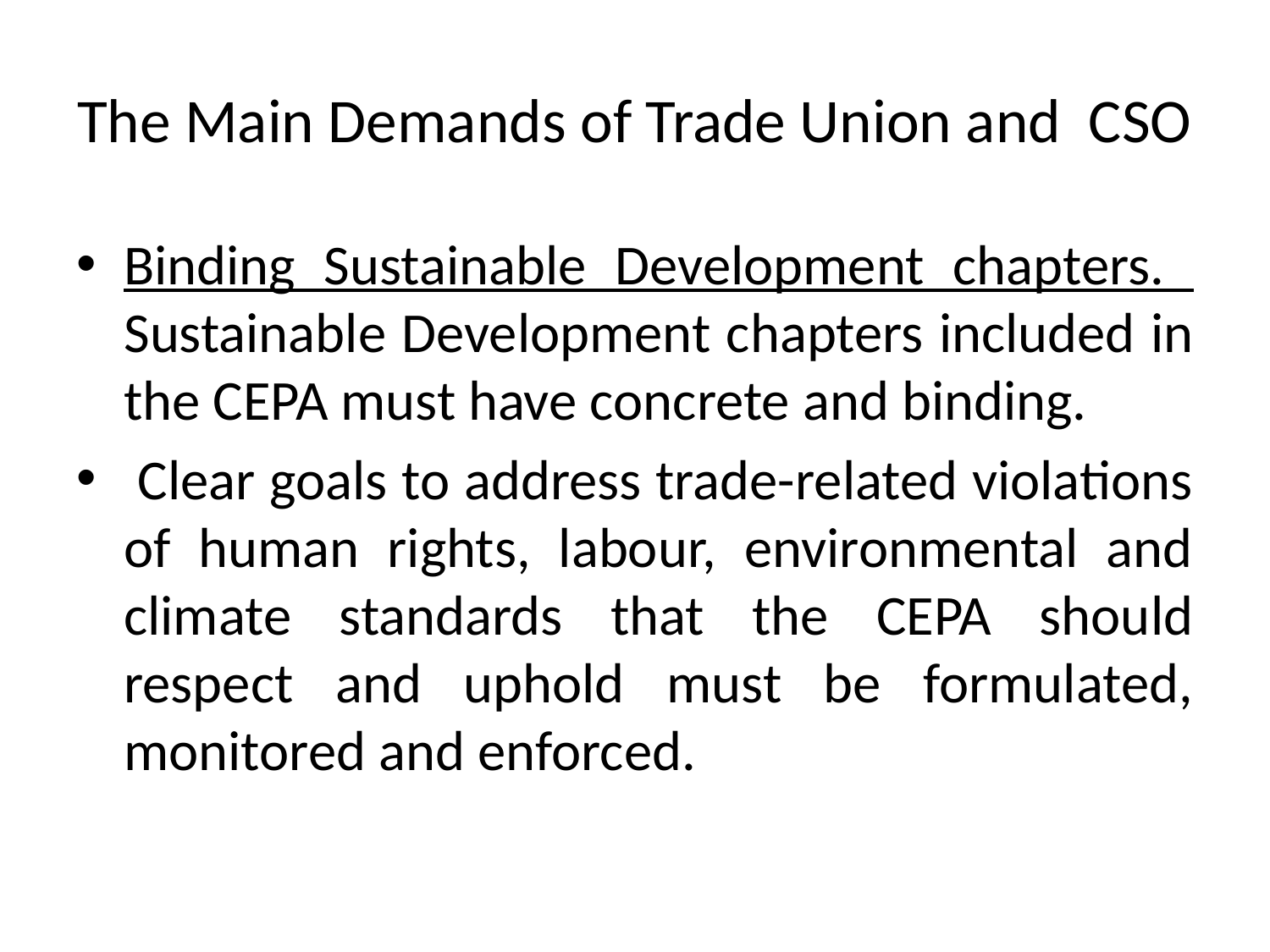

# The Main Demands of Trade Union and  CSO
Binding Sustainable Development chapters.  Sustainable Development chapters included in the CEPA must have concrete and binding.
 Clear goals to address trade-related violations of human rights, labour, environmental and climate standards that the CEPA should respect and uphold must be formulated, monitored and enforced.